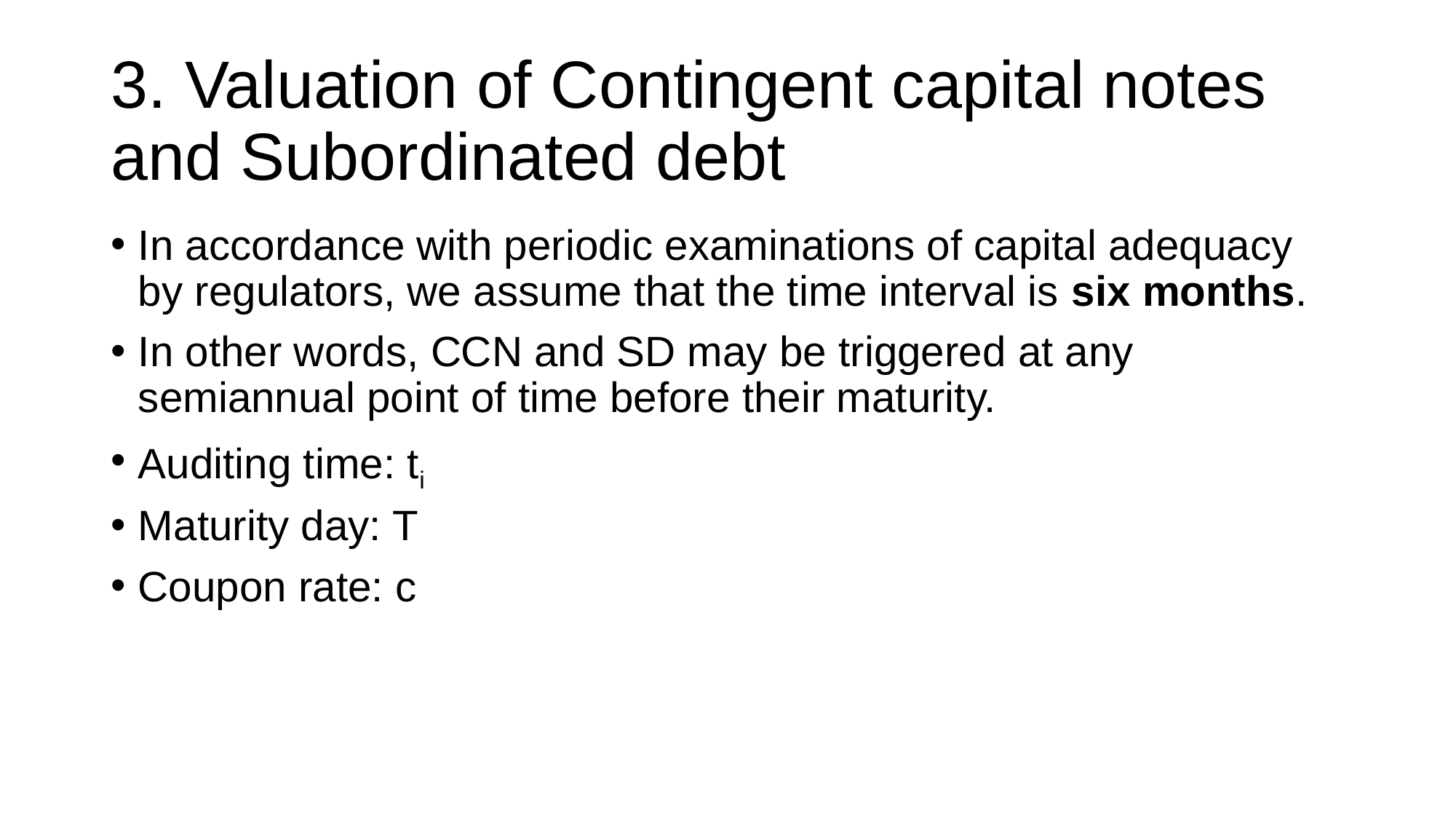

# 3. Valuation of Contingent capital notes and Subordinated debt
In accordance with periodic examinations of capital adequacy by regulators, we assume that the time interval is six months.
In other words, CCN and SD may be triggered at any semiannual point of time before their maturity.
Auditing time: ti
Maturity day: T
Coupon rate: c